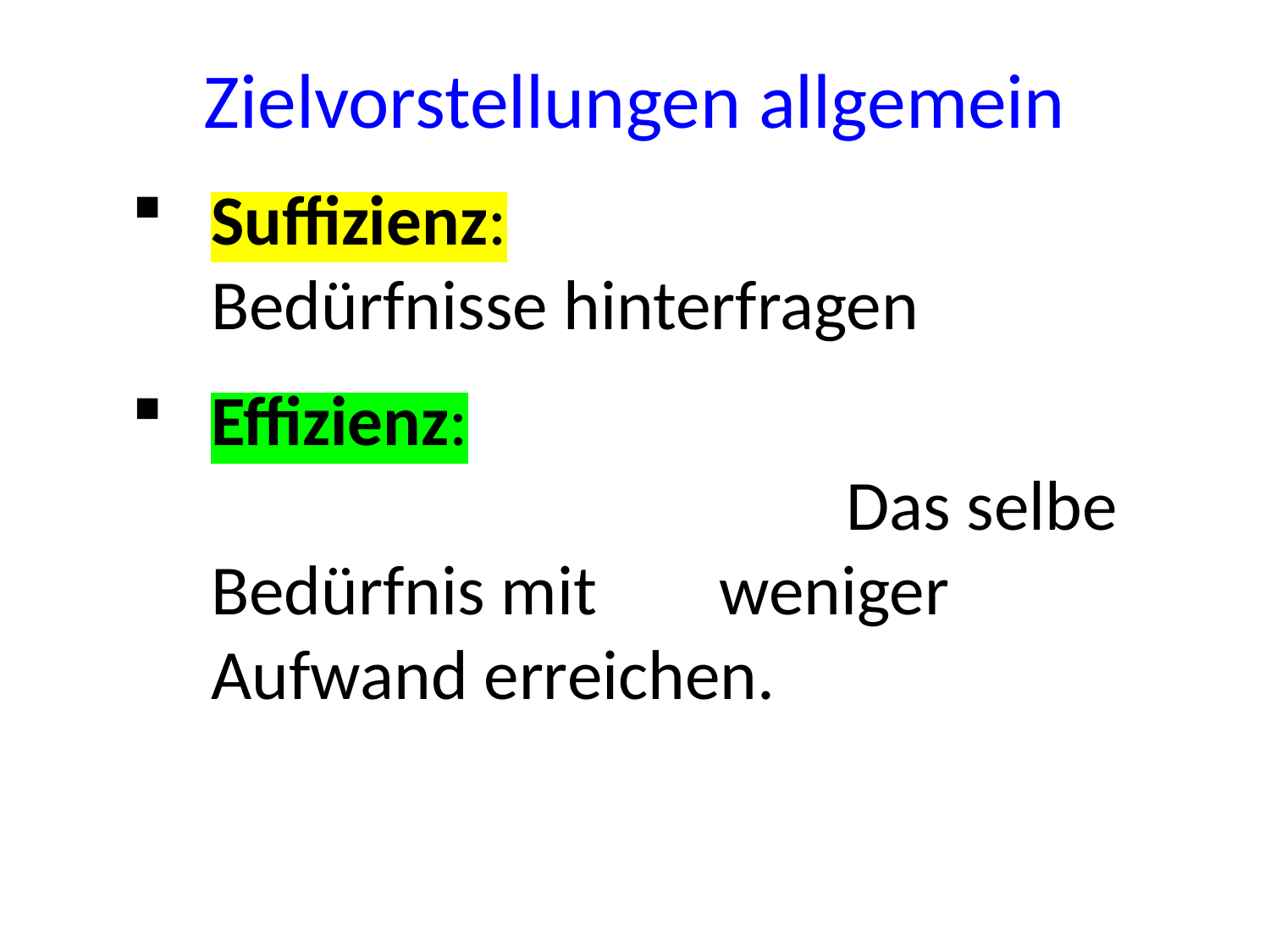

# Zielvorstellungen allgemein
Suffizienz: 					Bedürfnisse hinterfragen
Effizienz: 										Das selbe Bedürfnis mit 	weniger Aufwand erreichen.